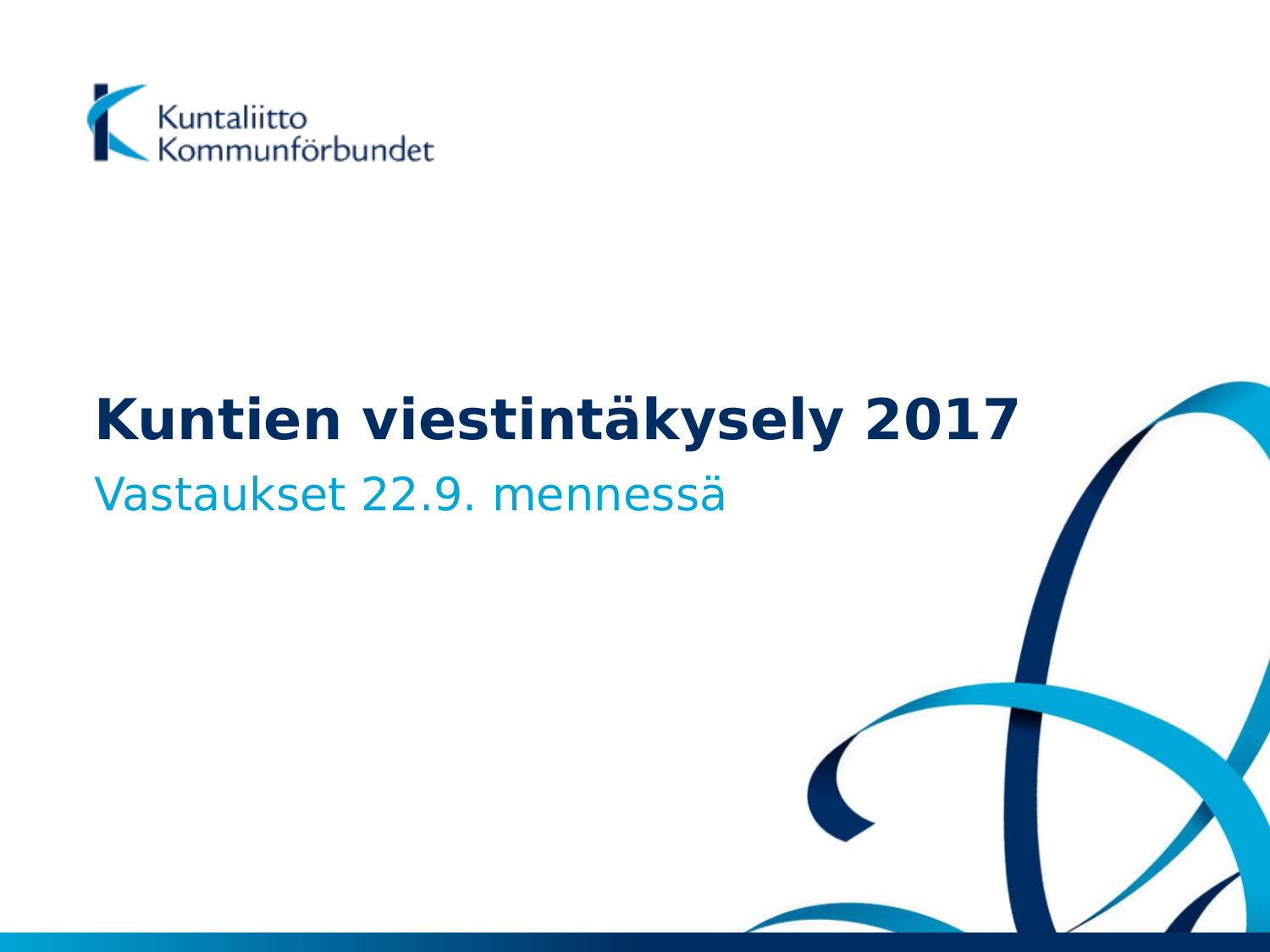

# Kuntien viestintäkysely 2017
Vastaukset 22.9. mennessä